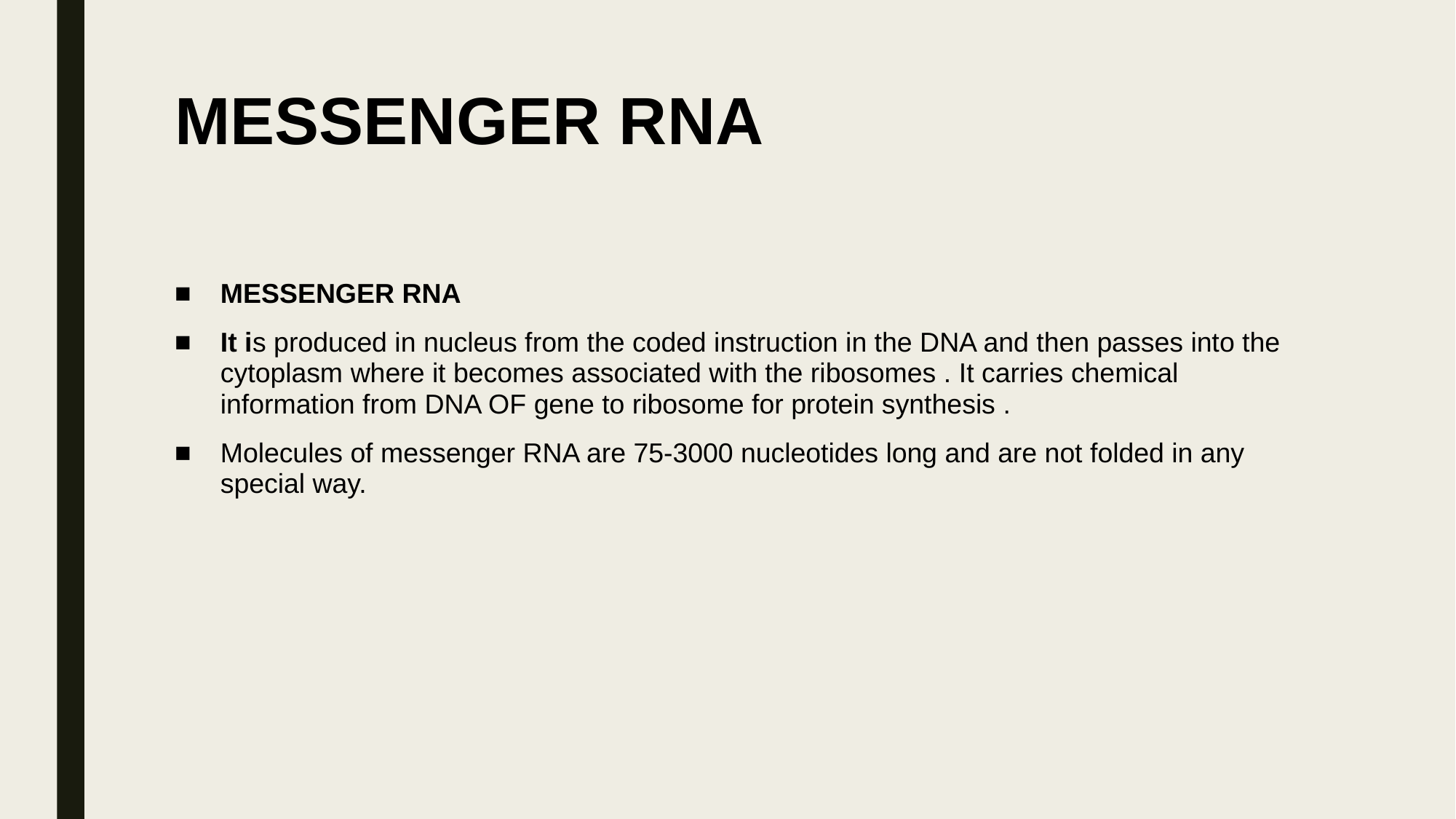

# MESSENGER RNA
MESSENGER RNA
It is produced in nucleus from the coded instruction in the DNA and then passes into the cytoplasm where it becomes associated with the ribosomes . It carries chemical information from DNA OF gene to ribosome for protein synthesis .
Molecules of messenger RNA are 75-3000 nucleotides long and are not folded in any special way.